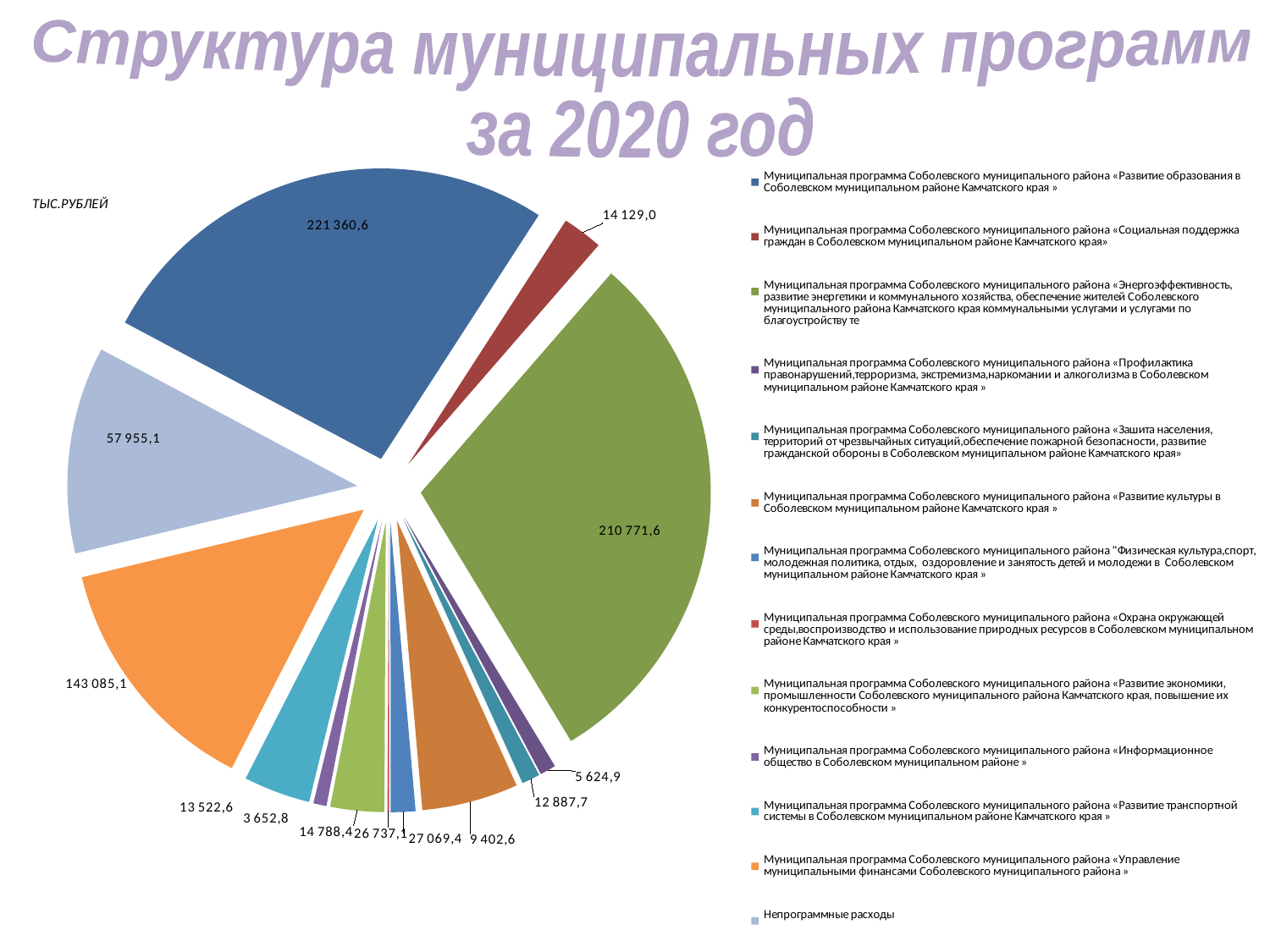

Структура муниципальных программ
за 2020 год

### Chart

| Category | Продажи |
|---|---|
| Муниципальная программа Соболевского муниципального района «Развитие образования в Соболевском муниципальном районе Камчатского края » | 199702.45468 |
| Муниципальная программа Соболевского муниципального района «Социальная поддержка граждан в Соболевском муниципальном районе Камчатского края» | 16991.98422 |
| Муниципальная программа Соболевского муниципального района «Энергоэффективность, развитие энергетики и коммунального хозяйства, обеспечение жителей Соболевского муниципального района Камчатского края коммунальными услугами и услугами по благоустройству те | 226682.57861 |
| Муниципальная программа Соболевского муниципального района «Профилактика правонарушений,терроризма, экстремизма,наркомании и алкоголизма в Соболевском муниципальном районе Камчатского края » | 6750.33809 |
| Муниципальная программа Соболевского муниципального района «Зашита населения,  территорий от чрезвычайных ситуаций,обеспечение пожарной безопасности, развитие гражданской обороны в Соболевском муниципальном районе Камчатского края» | 7679.6013 |
| Муниципальная программа Соболевского муниципального района «Развитие культуры в Соболевском муниципальном районе Камчатского края » | 40678.31294 |
| Муниципальная программа Соболевского муниципального района "Физическая культура,спорт, молодежная политика, отдых,  оздоровление и занятость детей и молодежи в  Соболевском муниципальном районе Камчатского края » | 10380.02435 |
| Муниципальная программа Соболевского муниципального района «Охрана окружающей среды,воспроизводство и использование природных ресурсов в Соболевском муниципальном районе Камчатского края » | 739.13375 |
| Муниципальная программа Соболевского муниципального района «Развитие экономики, промышленности Соболевского муниципального района Камчатского края, повышение их конкурентоспособности » | 22704.07653 |
| Муниципальная программа Соболевского муниципального района «Информационное общество в Соболевском муниципальном районе » | 5539.36023 |
| Муниципальная программа Соболевского муниципального района «Развитие транспортной системы в Соболевском муниципальном районе Камчатского края » | 28156.99851 |
| Муниципальная программа Соболевского муниципального района «Управление муниципальными финансами Соболевского муниципального района » | 103935.00031 |
| Непрограммные расходы | 87246.72213 |
ТЫС.РУБЛЕЙ